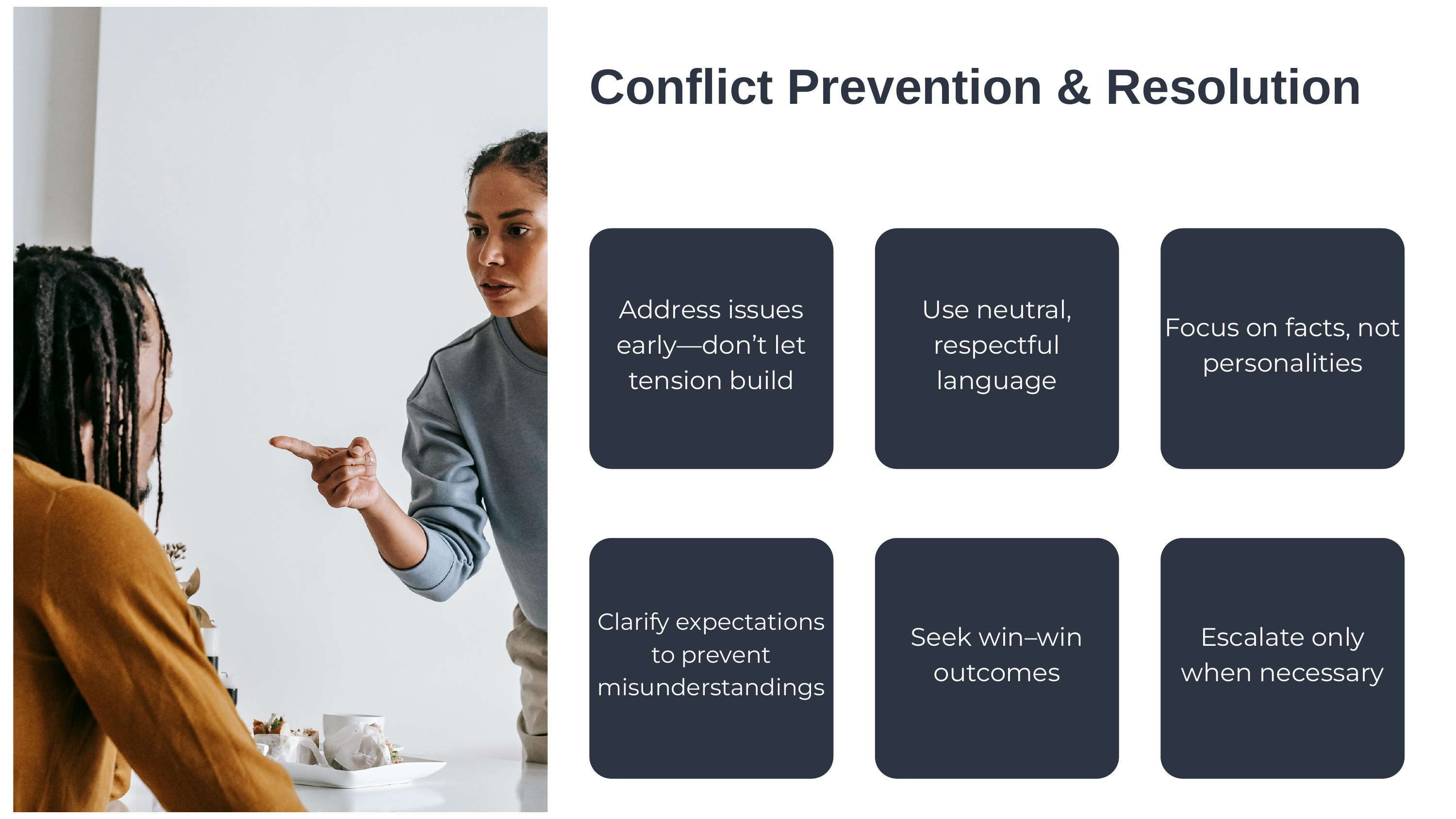

Conflict Prevention & Resolution

Address issues early—don’t let tension build

Use neutral, respectful language

Focus on facts, not personalities

Clarify expectations to prevent misunderstandings

Seek win–win outcomes

Escalate only when necessary